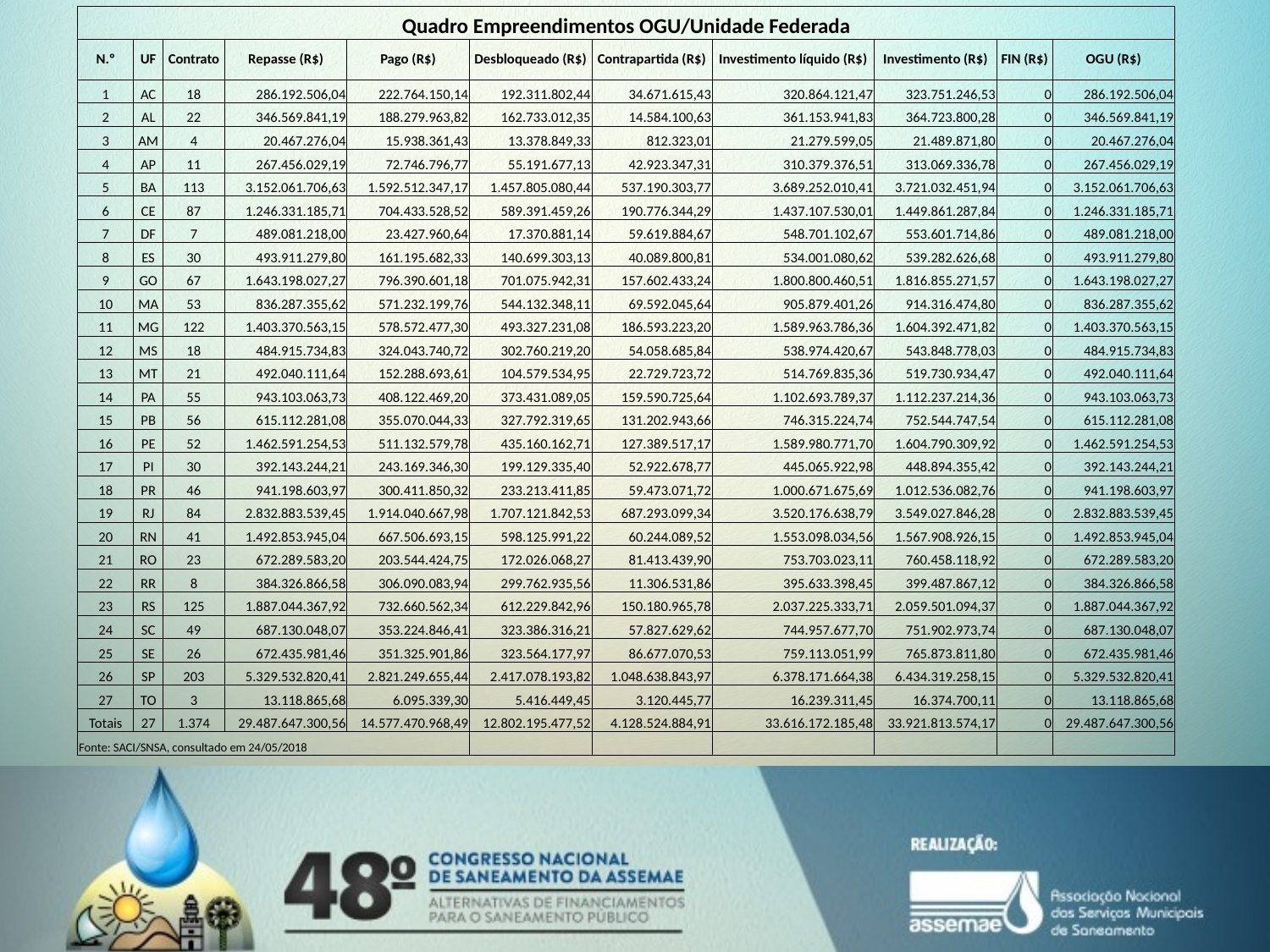

| Quadro Empreendimentos OGU/Unidade Federada |  |  |  |  |  |  |  |  |  |  |
| --- | --- | --- | --- | --- | --- | --- | --- | --- | --- | --- |
| N.º | UF | Contrato | Repasse (R$) | Pago (R$) | Desbloqueado (R$) | Contrapartida (R$) | Investimento líquido (R$) | Investimento (R$) | FIN (R$) | OGU (R$) |
| 1 | AC | 18 | 286.192.506,04 | 222.764.150,14 | 192.311.802,44 | 34.671.615,43 | 320.864.121,47 | 323.751.246,53 | 0 | 286.192.506,04 |
| 2 | AL | 22 | 346.569.841,19 | 188.279.963,82 | 162.733.012,35 | 14.584.100,63 | 361.153.941,83 | 364.723.800,28 | 0 | 346.569.841,19 |
| 3 | AM | 4 | 20.467.276,04 | 15.938.361,43 | 13.378.849,33 | 812.323,01 | 21.279.599,05 | 21.489.871,80 | 0 | 20.467.276,04 |
| 4 | AP | 11 | 267.456.029,19 | 72.746.796,77 | 55.191.677,13 | 42.923.347,31 | 310.379.376,51 | 313.069.336,78 | 0 | 267.456.029,19 |
| 5 | BA | 113 | 3.152.061.706,63 | 1.592.512.347,17 | 1.457.805.080,44 | 537.190.303,77 | 3.689.252.010,41 | 3.721.032.451,94 | 0 | 3.152.061.706,63 |
| 6 | CE | 87 | 1.246.331.185,71 | 704.433.528,52 | 589.391.459,26 | 190.776.344,29 | 1.437.107.530,01 | 1.449.861.287,84 | 0 | 1.246.331.185,71 |
| 7 | DF | 7 | 489.081.218,00 | 23.427.960,64 | 17.370.881,14 | 59.619.884,67 | 548.701.102,67 | 553.601.714,86 | 0 | 489.081.218,00 |
| 8 | ES | 30 | 493.911.279,80 | 161.195.682,33 | 140.699.303,13 | 40.089.800,81 | 534.001.080,62 | 539.282.626,68 | 0 | 493.911.279,80 |
| 9 | GO | 67 | 1.643.198.027,27 | 796.390.601,18 | 701.075.942,31 | 157.602.433,24 | 1.800.800.460,51 | 1.816.855.271,57 | 0 | 1.643.198.027,27 |
| 10 | MA | 53 | 836.287.355,62 | 571.232.199,76 | 544.132.348,11 | 69.592.045,64 | 905.879.401,26 | 914.316.474,80 | 0 | 836.287.355,62 |
| 11 | MG | 122 | 1.403.370.563,15 | 578.572.477,30 | 493.327.231,08 | 186.593.223,20 | 1.589.963.786,36 | 1.604.392.471,82 | 0 | 1.403.370.563,15 |
| 12 | MS | 18 | 484.915.734,83 | 324.043.740,72 | 302.760.219,20 | 54.058.685,84 | 538.974.420,67 | 543.848.778,03 | 0 | 484.915.734,83 |
| 13 | MT | 21 | 492.040.111,64 | 152.288.693,61 | 104.579.534,95 | 22.729.723,72 | 514.769.835,36 | 519.730.934,47 | 0 | 492.040.111,64 |
| 14 | PA | 55 | 943.103.063,73 | 408.122.469,20 | 373.431.089,05 | 159.590.725,64 | 1.102.693.789,37 | 1.112.237.214,36 | 0 | 943.103.063,73 |
| 15 | PB | 56 | 615.112.281,08 | 355.070.044,33 | 327.792.319,65 | 131.202.943,66 | 746.315.224,74 | 752.544.747,54 | 0 | 615.112.281,08 |
| 16 | PE | 52 | 1.462.591.254,53 | 511.132.579,78 | 435.160.162,71 | 127.389.517,17 | 1.589.980.771,70 | 1.604.790.309,92 | 0 | 1.462.591.254,53 |
| 17 | PI | 30 | 392.143.244,21 | 243.169.346,30 | 199.129.335,40 | 52.922.678,77 | 445.065.922,98 | 448.894.355,42 | 0 | 392.143.244,21 |
| 18 | PR | 46 | 941.198.603,97 | 300.411.850,32 | 233.213.411,85 | 59.473.071,72 | 1.000.671.675,69 | 1.012.536.082,76 | 0 | 941.198.603,97 |
| 19 | RJ | 84 | 2.832.883.539,45 | 1.914.040.667,98 | 1.707.121.842,53 | 687.293.099,34 | 3.520.176.638,79 | 3.549.027.846,28 | 0 | 2.832.883.539,45 |
| 20 | RN | 41 | 1.492.853.945,04 | 667.506.693,15 | 598.125.991,22 | 60.244.089,52 | 1.553.098.034,56 | 1.567.908.926,15 | 0 | 1.492.853.945,04 |
| 21 | RO | 23 | 672.289.583,20 | 203.544.424,75 | 172.026.068,27 | 81.413.439,90 | 753.703.023,11 | 760.458.118,92 | 0 | 672.289.583,20 |
| 22 | RR | 8 | 384.326.866,58 | 306.090.083,94 | 299.762.935,56 | 11.306.531,86 | 395.633.398,45 | 399.487.867,12 | 0 | 384.326.866,58 |
| 23 | RS | 125 | 1.887.044.367,92 | 732.660.562,34 | 612.229.842,96 | 150.180.965,78 | 2.037.225.333,71 | 2.059.501.094,37 | 0 | 1.887.044.367,92 |
| 24 | SC | 49 | 687.130.048,07 | 353.224.846,41 | 323.386.316,21 | 57.827.629,62 | 744.957.677,70 | 751.902.973,74 | 0 | 687.130.048,07 |
| 25 | SE | 26 | 672.435.981,46 | 351.325.901,86 | 323.564.177,97 | 86.677.070,53 | 759.113.051,99 | 765.873.811,80 | 0 | 672.435.981,46 |
| 26 | SP | 203 | 5.329.532.820,41 | 2.821.249.655,44 | 2.417.078.193,82 | 1.048.638.843,97 | 6.378.171.664,38 | 6.434.319.258,15 | 0 | 5.329.532.820,41 |
| 27 | TO | 3 | 13.118.865,68 | 6.095.339,30 | 5.416.449,45 | 3.120.445,77 | 16.239.311,45 | 16.374.700,11 | 0 | 13.118.865,68 |
| Totais | 27 | 1.374 | 29.487.647.300,56 | 14.577.470.968,49 | 12.802.195.477,52 | 4.128.524.884,91 | 33.616.172.185,48 | 33.921.813.574,17 | 0 | 29.487.647.300,56 |
| Fonte: SACI/SNSA, consultado em 24/05/2018 |  |  |  |  |  |  |  |  |  |  |